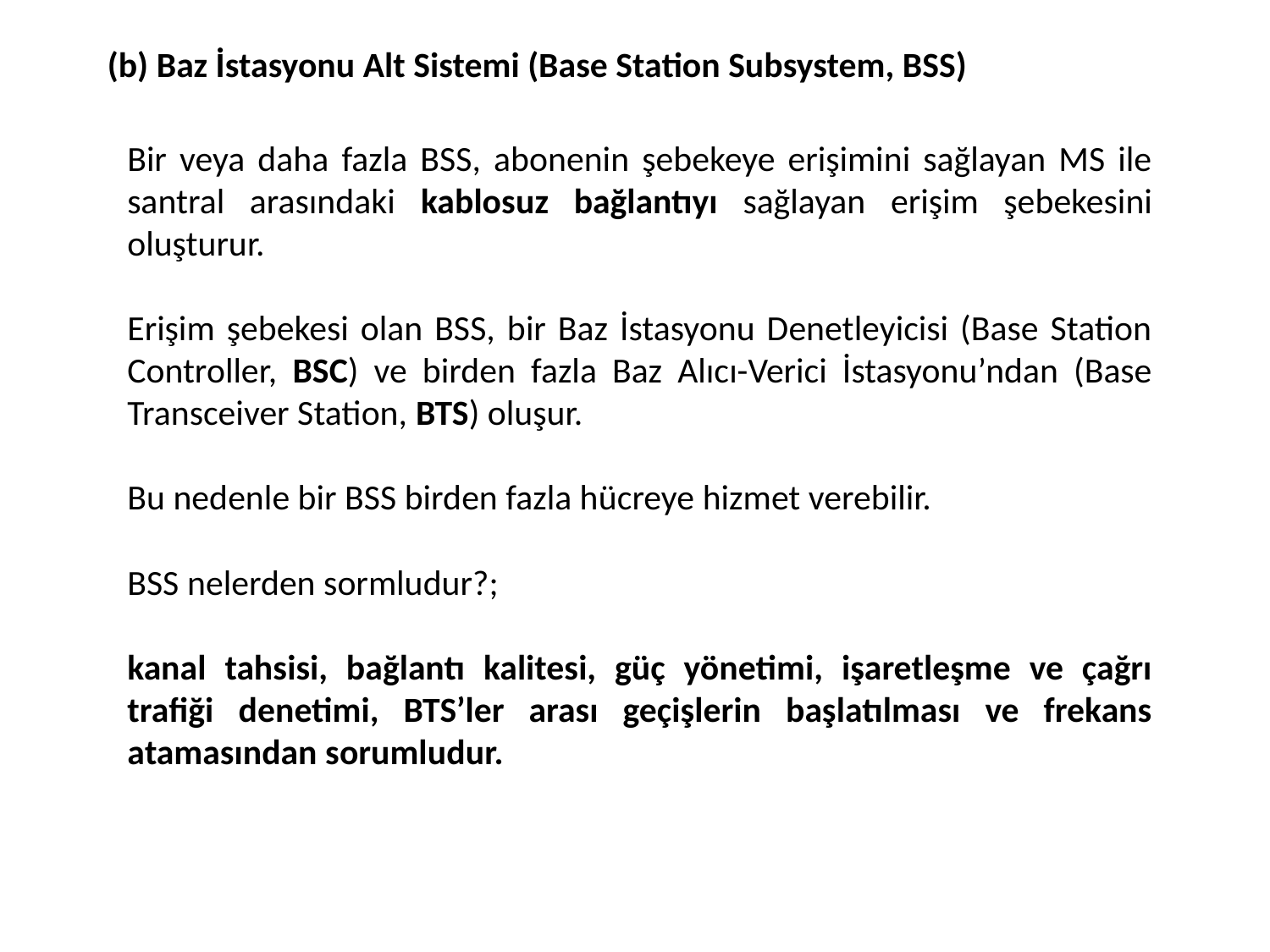

(b) Baz İstasyonu Alt Sistemi (Base Station Subsystem, BSS)

Bir veya daha fazla BSS, abonenin şebekeye erişimini sağlayan MS ile santral arasındaki kablosuz bağlantıyı sağlayan erişim şebekesini oluşturur.

Erişim şebekesi olan BSS, bir Baz İstasyonu Denetleyicisi (Base Station Controller, BSC) ve birden fazla Baz Alıcı-Verici İstasyonu’ndan (Base Transceiver Station, BTS) oluşur.

Bu nedenle bir BSS birden fazla hücreye hizmet verebilir.

BSS nelerden sormludur?;

kanal tahsisi, bağlantı kalitesi, güç yönetimi, işaretleşme ve çağrı trafiği denetimi, BTS’ler arası geçişlerin başlatılması ve frekans atamasından sorumludur.